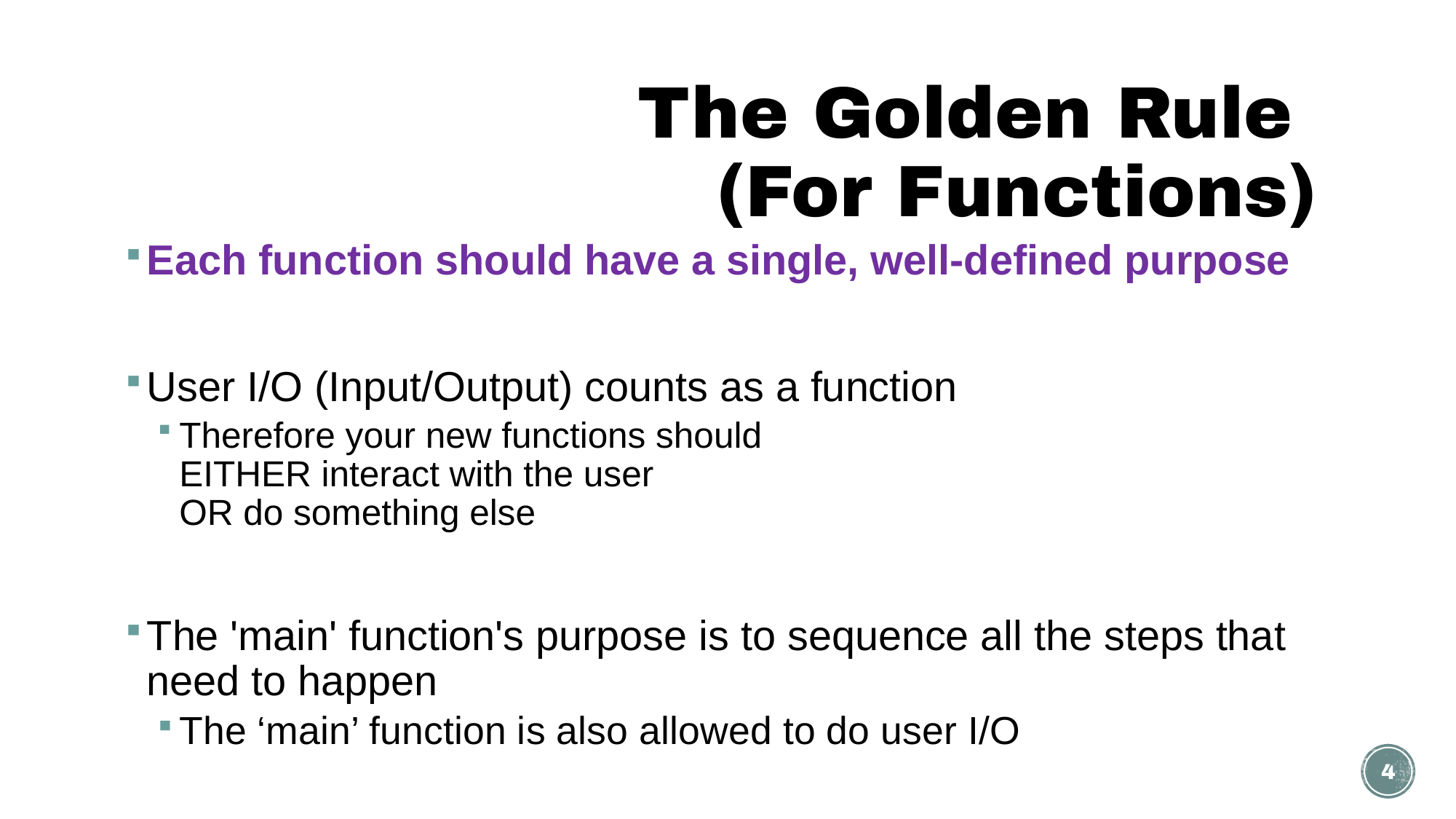

# The Golden Rule (For Functions)
Each function should have a single, well-defined purpose

User I/O (Input/Output) counts as a function
Therefore your new functions should
EITHER interact with the user
OR do something else

The 'main' function's purpose is to sequence all the steps that need to happen
The ‘main’ function is also allowed to do user I/O
4